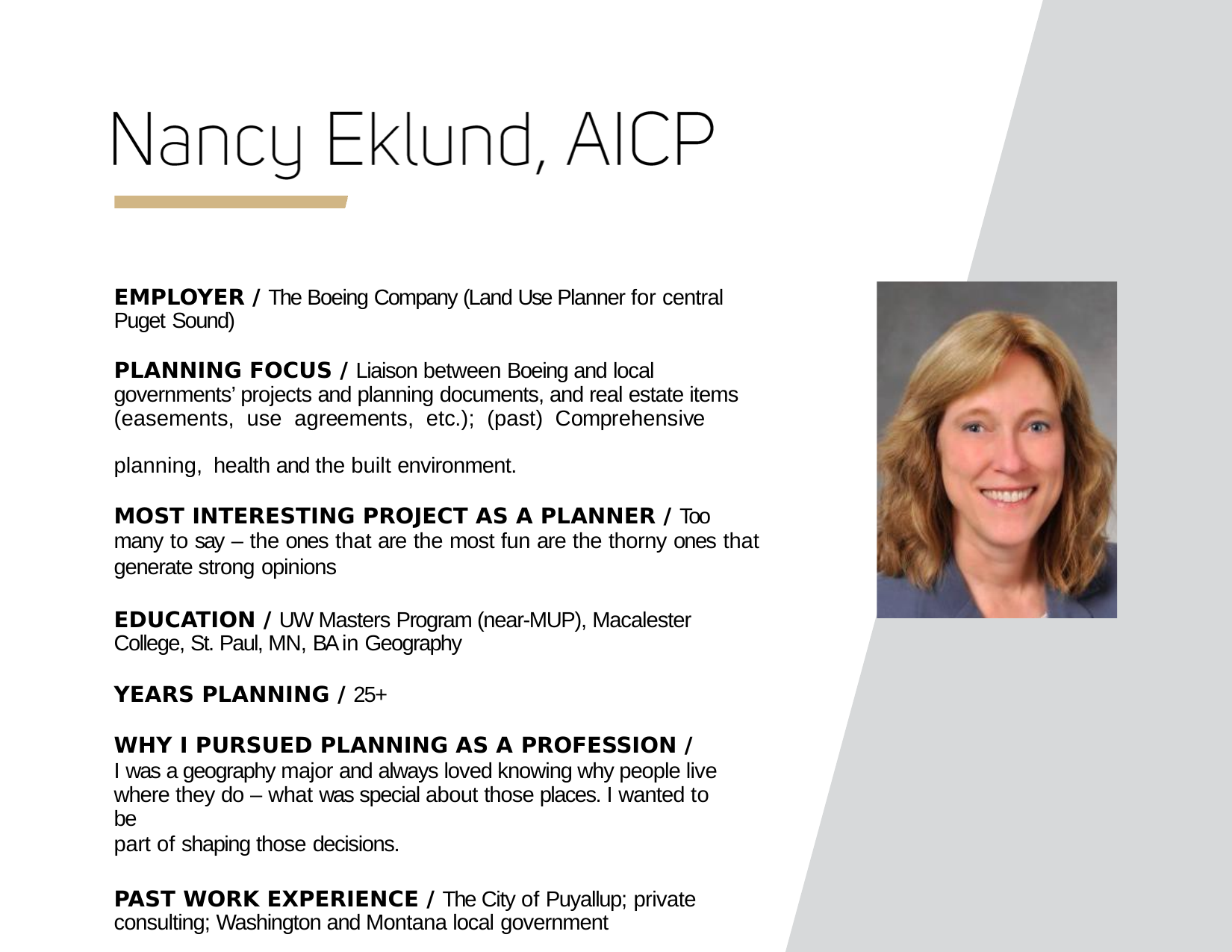

EMPLOYER / The Boeing Company (Land Use Planner for central  Puget Sound)

PLANNING FOCUS / Liaison between Boeing and local  governments’ projects and planning documents, and real estate items  (easements,  use  agreements,  etc.);  (past)  Comprehensive	planning,  health and the built environment.

MOST INTERESTING PROJECT AS A PLANNER / Too
many to say – the ones that are the most fun are the thorny ones that
generate strong opinions

EDUCATION / UW Masters Program (near-MUP), Macalester  College, St. Paul, MN, BA in Geography

YEARS PLANNING / 25+

WHY I PURSUED PLANNING AS A PROFESSION /
I was a geography major and always loved knowing why people live  where they do – what was special about those places. I wanted to be
part of shaping those decisions.

PAST WORK EXPERIENCE / The City of Puyallup; private  consulting; Washington and Montana local government